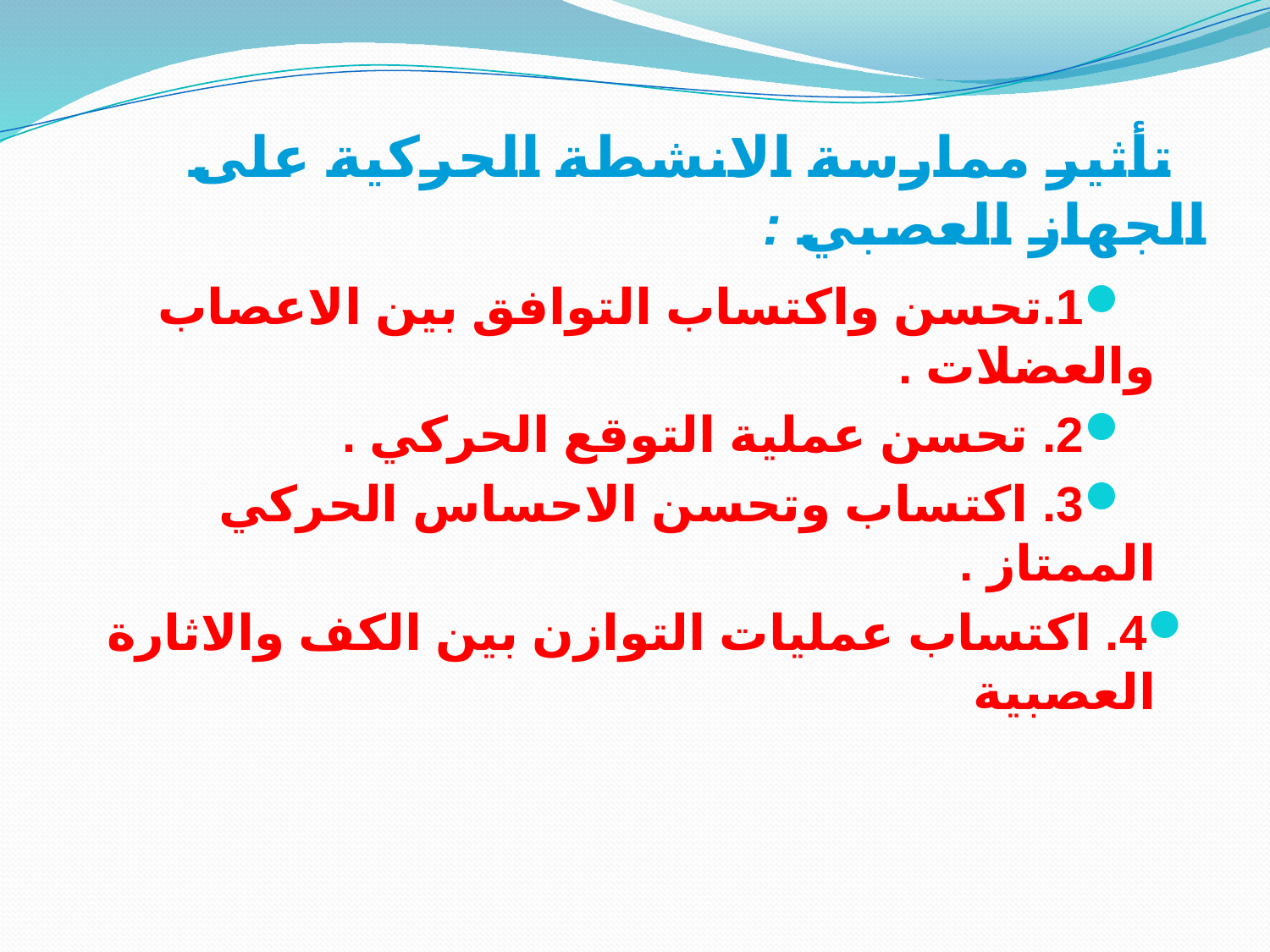

# تأثير ممارسة الانشطة الحركية على الجهاز العصبي :
1.تحسن واكتساب التوافق بين الاعصاب والعضلات .
2. تحسن عملية التوقع الحركي .
3. اكتساب وتحسن الاحساس الحركي الممتاز .
4. اكتساب عمليات التوازن بين الكف والاثارة العصبية